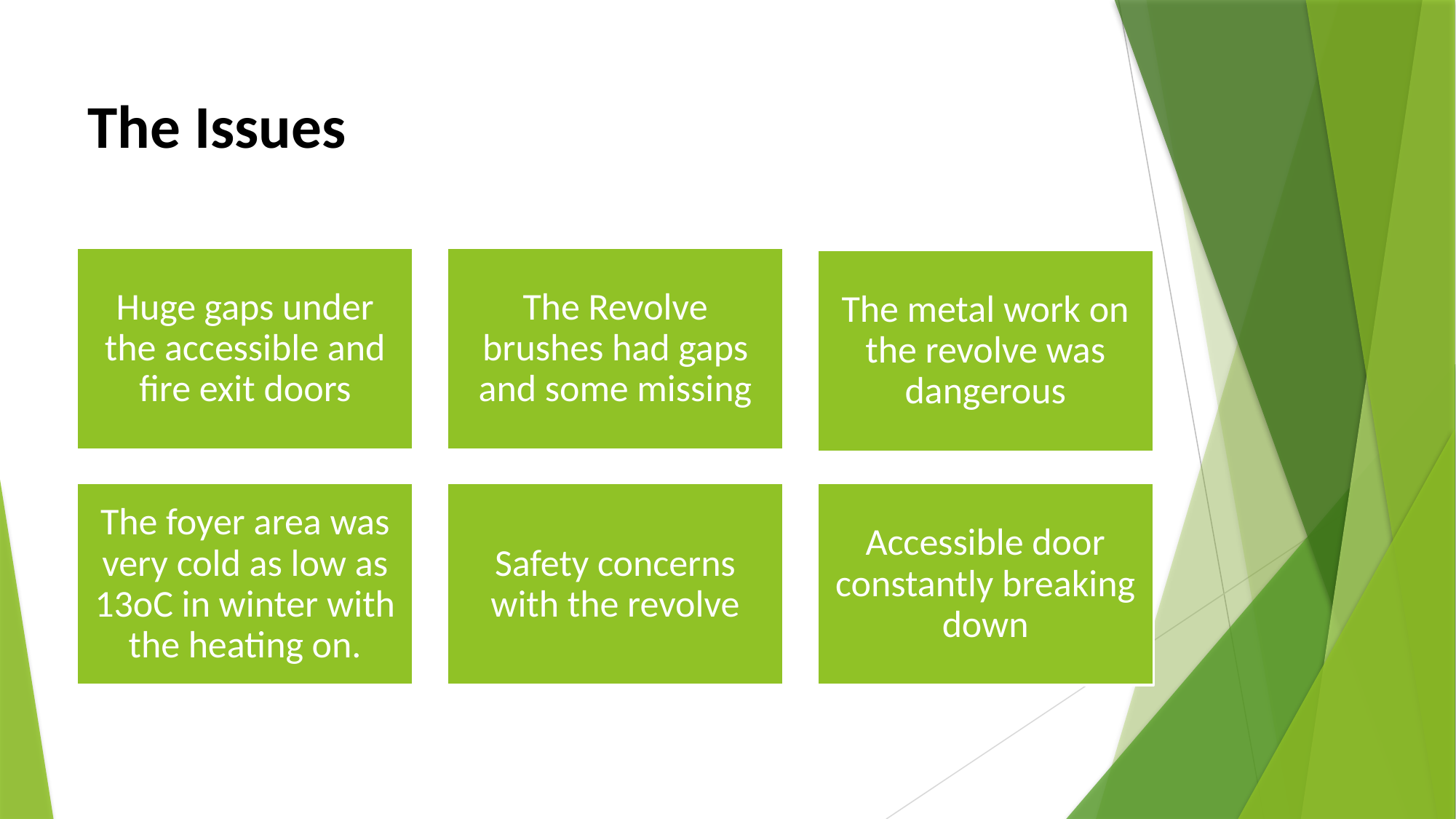

# The Issues
Huge gaps under the accessible and fire exit doors
The Revolve brushes had gaps and some missing
The metal work on the revolve was dangerous
The foyer area was very cold as low as 13oC in winter with the heating on.
Safety concerns with the revolve
Accessible door constantly breaking down